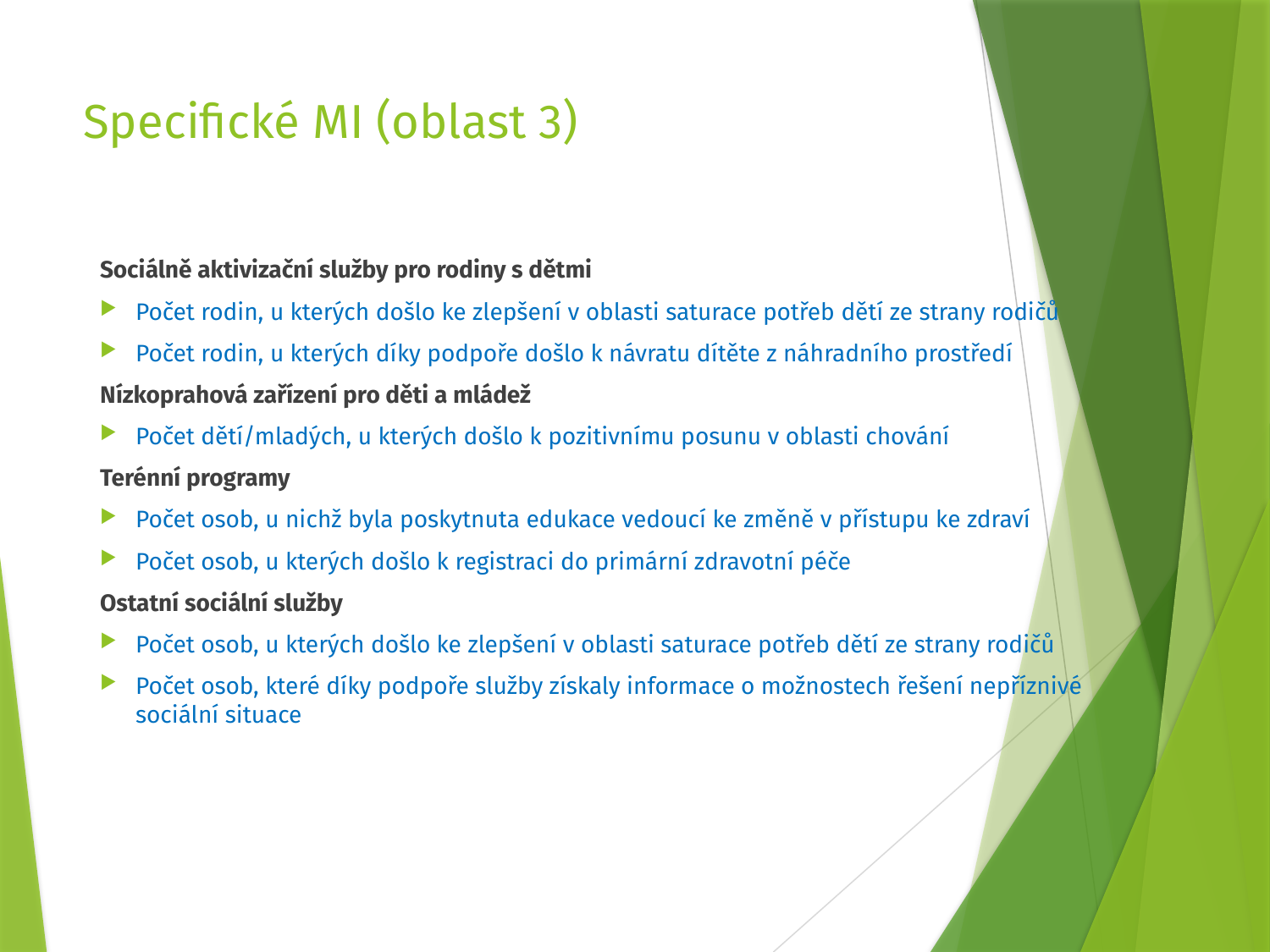

# Specifické MI (oblast 3)
Sociálně aktivizační služby pro rodiny s dětmi
Počet rodin, u kterých došlo ke zlepšení v oblasti saturace potřeb dětí ze strany rodičů
Počet rodin, u kterých díky podpoře došlo k návratu dítěte z náhradního prostředí
Nízkoprahová zařízení pro děti a mládež
Počet dětí/mladých, u kterých došlo k pozitivnímu posunu v oblasti chování
Terénní programy
Počet osob, u nichž byla poskytnuta edukace vedoucí ke změně v přístupu ke zdraví
Počet osob, u kterých došlo k registraci do primární zdravotní péče
Ostatní sociální služby
Počet osob, u kterých došlo ke zlepšení v oblasti saturace potřeb dětí ze strany rodičů
Počet osob, které díky podpoře služby získaly informace o možnostech řešení nepříznivé sociální situace